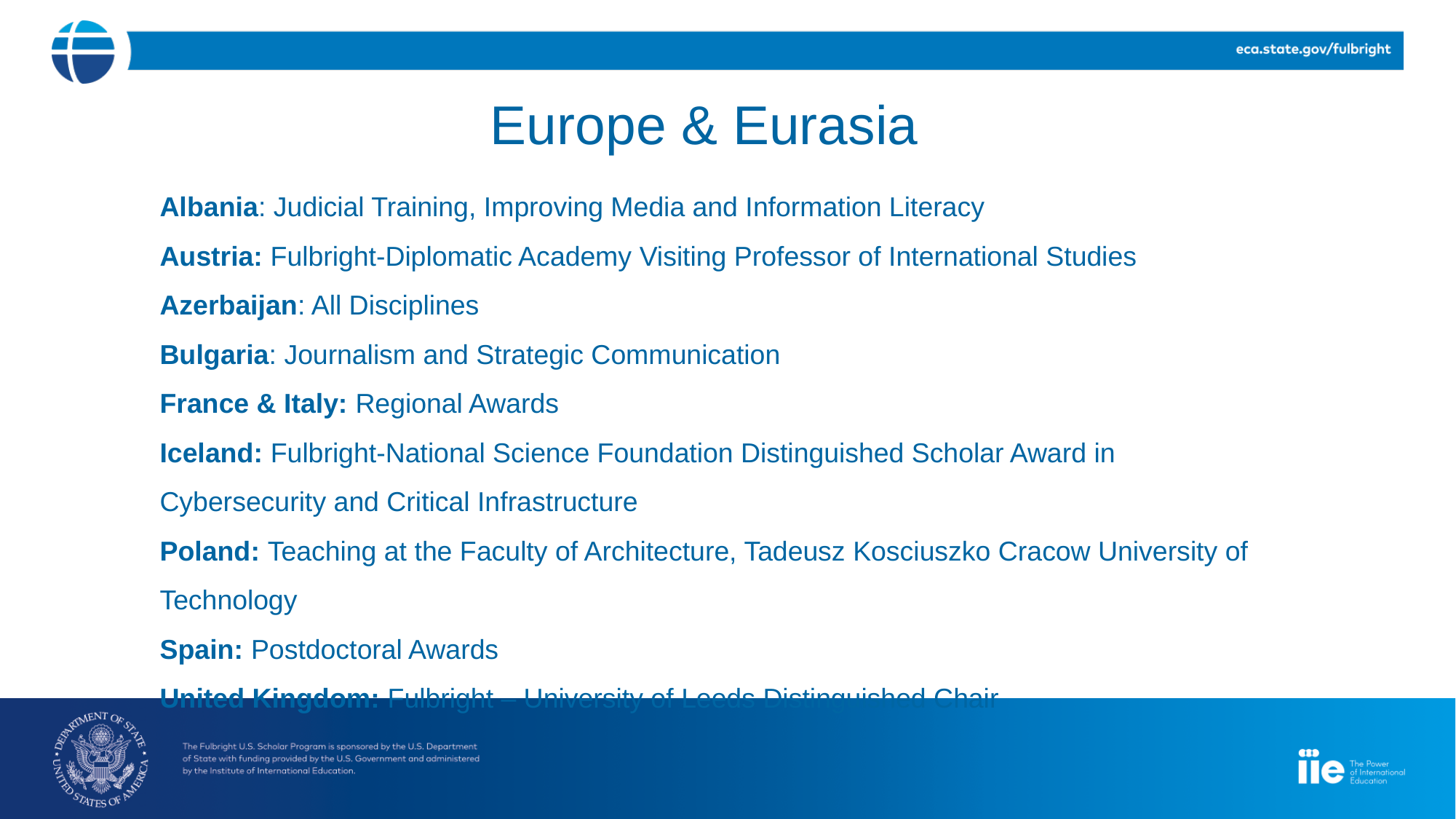

Europe & Eurasia
Albania: Judicial Training, Improving Media and Information Literacy ​
Austria: Fulbright-Diplomatic Academy Visiting Professor of International Studies
Azerbaijan: All Disciplines
Bulgaria: Journalism and Strategic Communication​
France & Italy: Regional Awards
​Iceland: Fulbright-National Science Foundation Distinguished Scholar Award in
Cybersecurity and Critical Infrastructure
Poland: Teaching at the Faculty of Architecture, Tadeusz Kosciuszko Cracow University of Technology
Spain: Postdoctoral Awards
United Kingdom: Fulbright – University of Leeds Distinguished Chair​
​
​